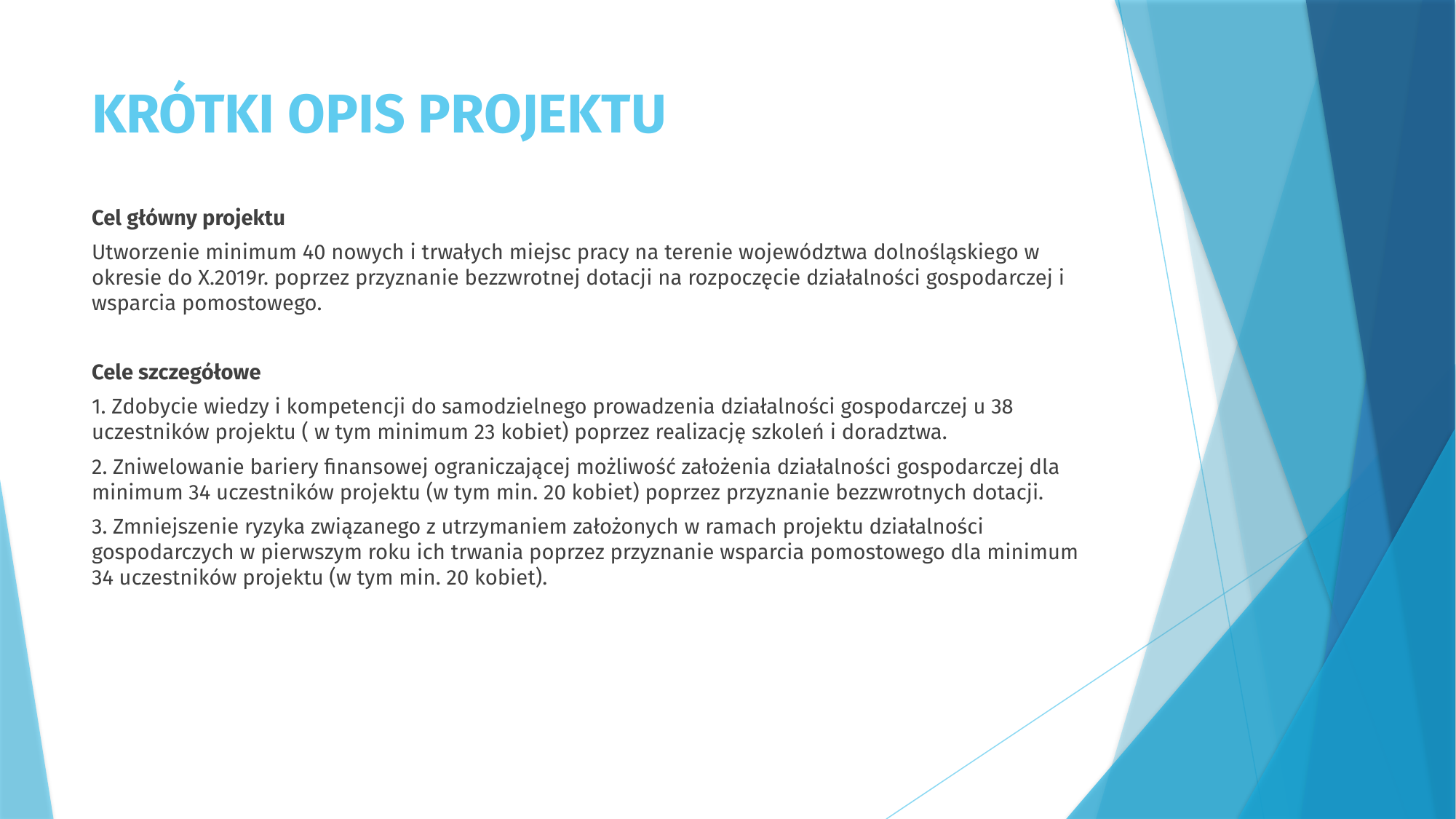

# KRÓTKI OPIS PROJEKTU
Cel główny projektu
Utworzenie minimum 40 nowych i trwałych miejsc pracy na terenie województwa dolnośląskiego w okresie do X.2019r. poprzez przyznanie bezzwrotnej dotacji na rozpoczęcie działalności gospodarczej i wsparcia pomostowego.

Cele szczegółowe
1. Zdobycie wiedzy i kompetencji do samodzielnego prowadzenia działalności gospodarczej u 38 uczestników projektu ( w tym minimum 23 kobiet) poprzez realizację szkoleń i doradztwa.
2. Zniwelowanie bariery finansowej ograniczającej możliwość założenia działalności gospodarczej dla minimum 34 uczestników projektu (w tym min. 20 kobiet) poprzez przyznanie bezzwrotnych dotacji.
3. Zmniejszenie ryzyka związanego z utrzymaniem założonych w ramach projektu działalności gospodarczych w pierwszym roku ich trwania poprzez przyznanie wsparcia pomostowego dla minimum 34 uczestników projektu (w tym min. 20 kobiet).